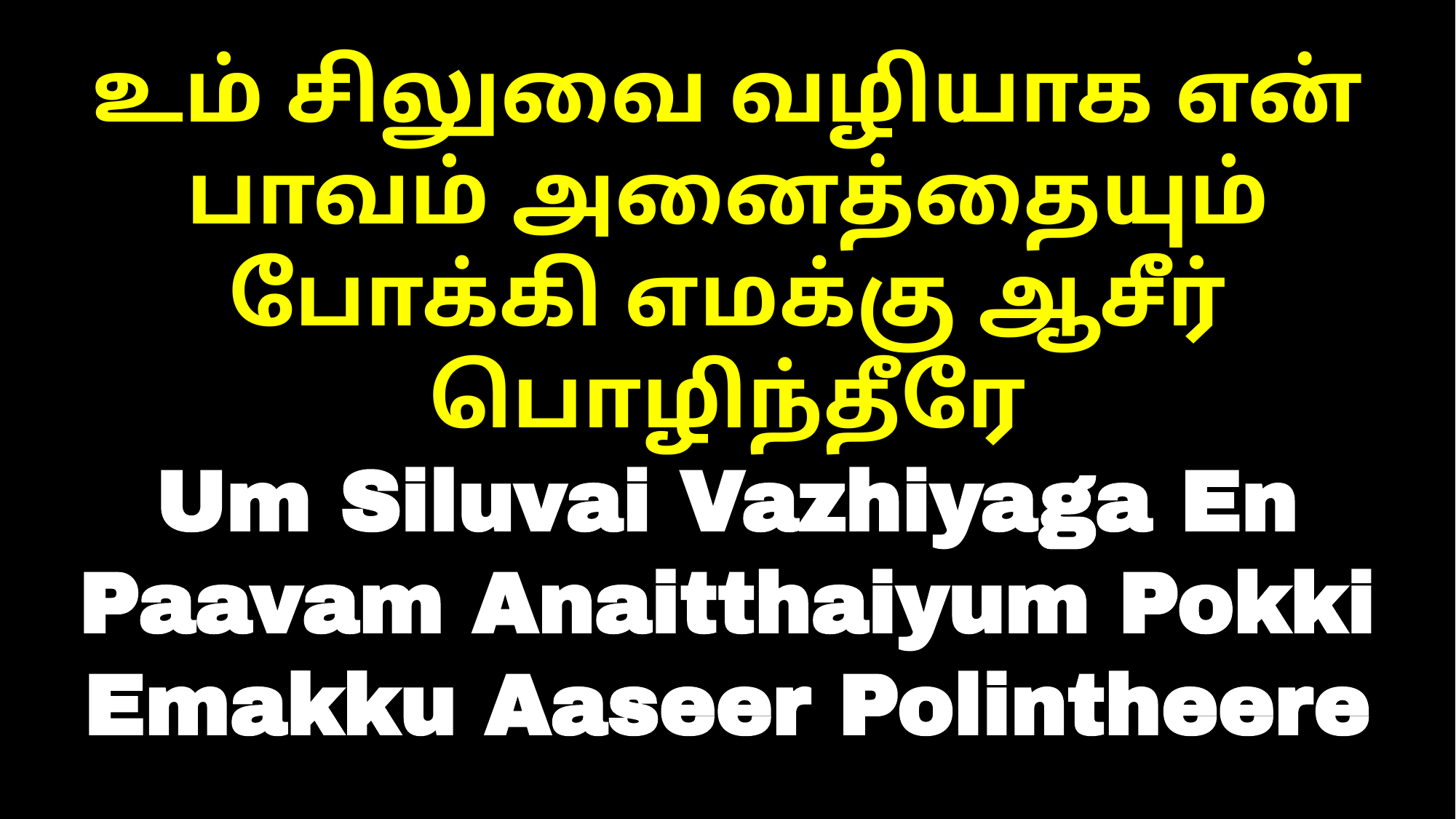

உம் சிலுவை வழியாக என் பாவம் அனைத்தையும் போக்கி எமக்கு ஆசீர் பொழிந்தீரே
Um Siluvai Vazhiyaga En Paavam Anaitthaiyum Pokki Emakku Aaseer Polintheere